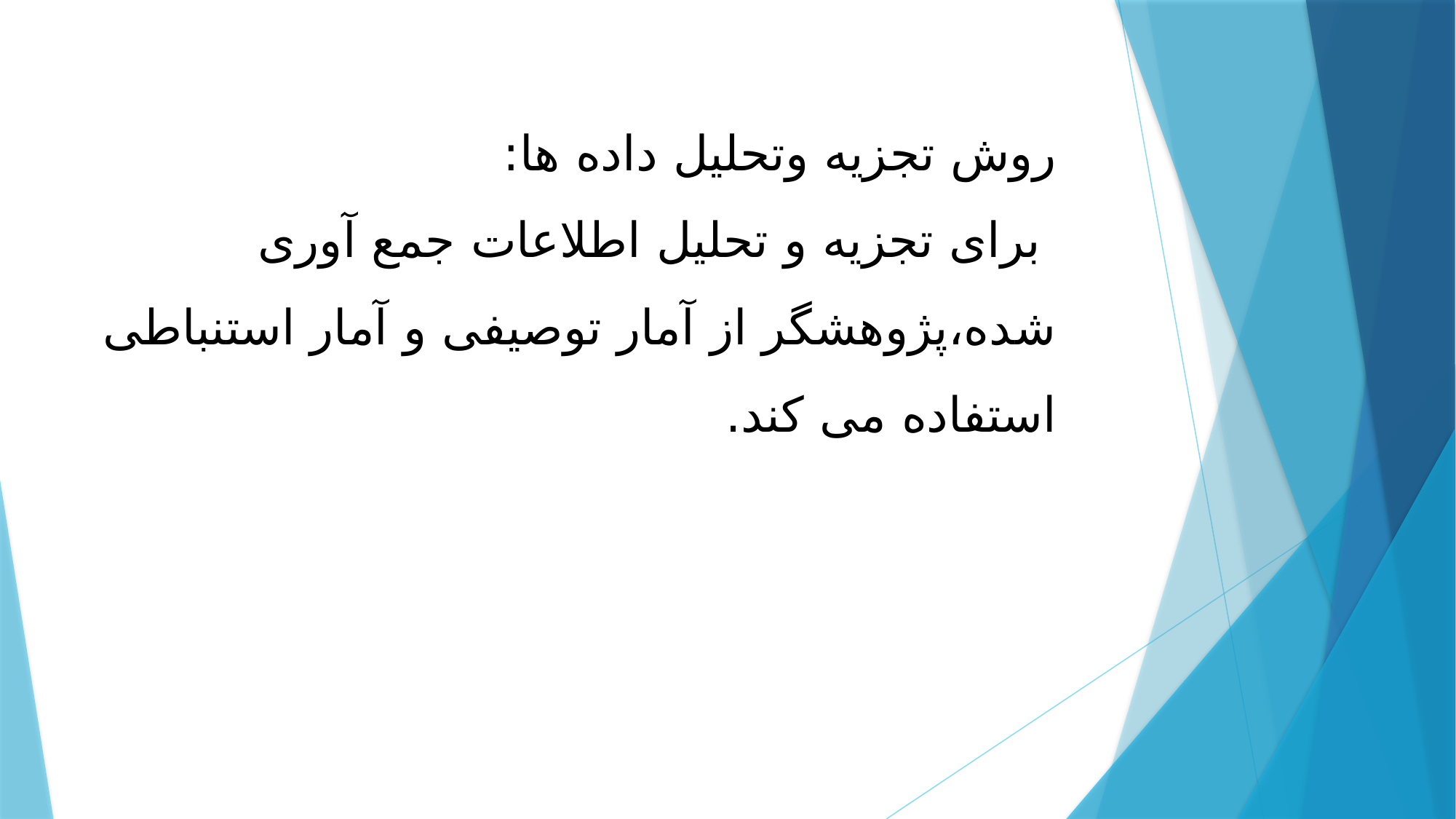

# روش تجزیه وتحلیل داده ها: برای تجزیه و تحلیل اطلاعات جمع آوری شده،پژوهشگر از آمار توصیفی و آمار استنباطی استفاده می کند.